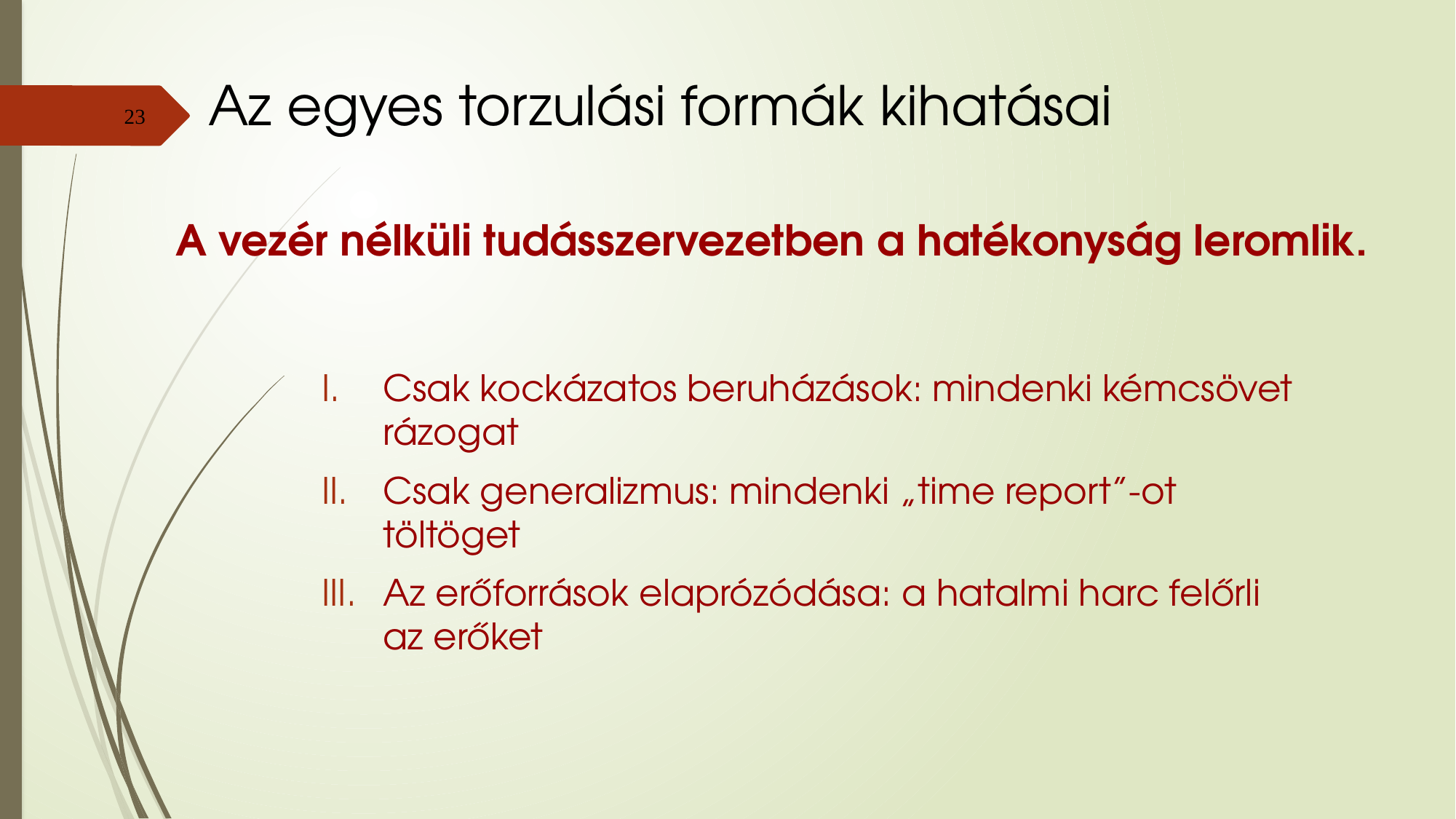

# Az egyes torzulási formák kihatásai
23
A vezér nélküli tudásszervezetben a hatékonyság leromlik.
Csak kockázatos beruházások: mindenki kémcsövet rázogat
Csak generalizmus: mindenki „time report”-ot töltöget
Az erőforrások elaprózódása: a hatalmi harc felőrli az erőket